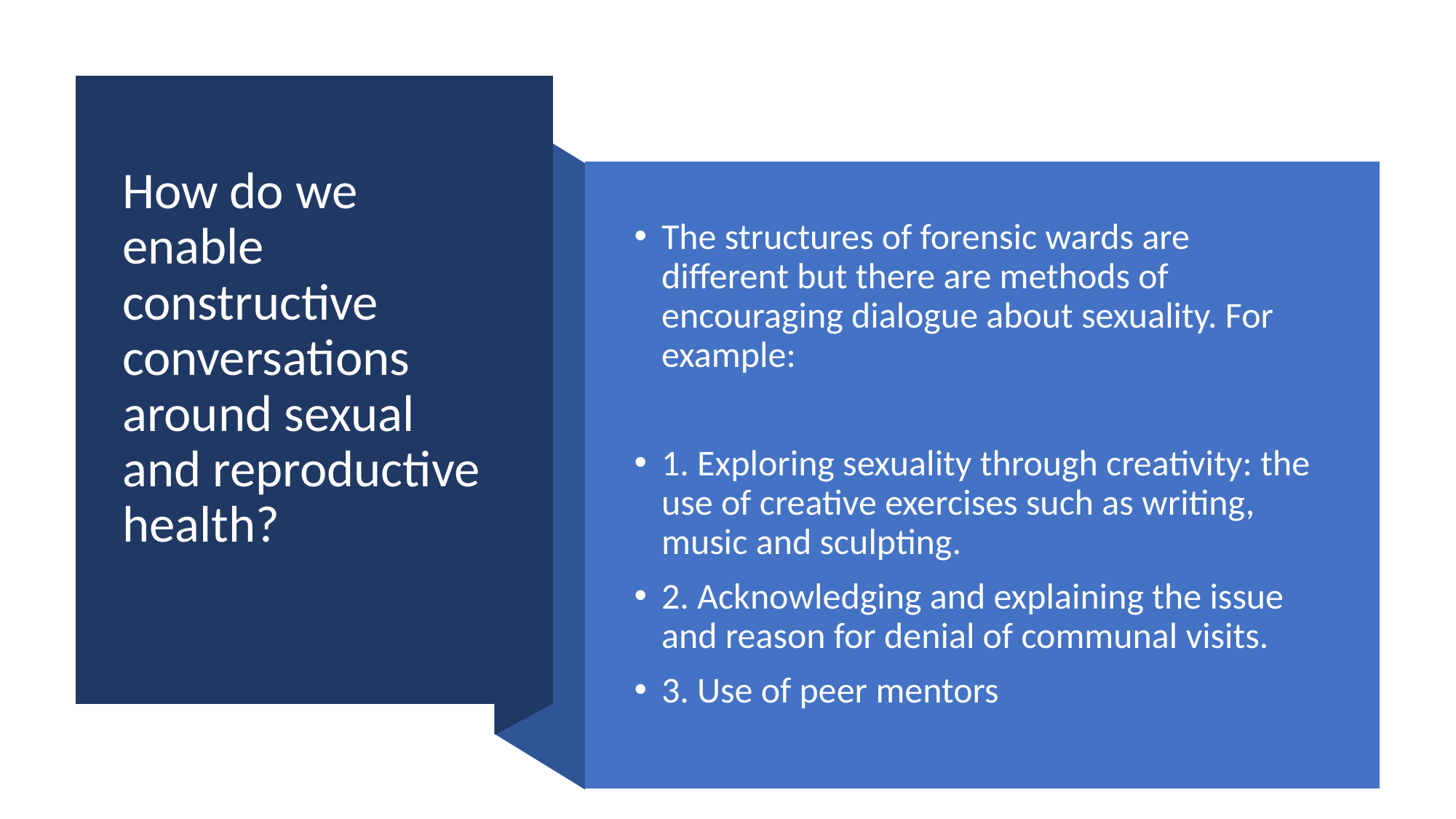

# How do we enable constructive conversations around sexual and reproductive health?

The structures of forensic wards are different but there are methods of encouraging dialogue about sexuality. For example:

1. Exploring sexuality through creativity: the use of creative exercises such as writing, music and sculpting.
2. Acknowledging and explaining the issue and reason for denial of communal visits.
3. Use of peer mentors